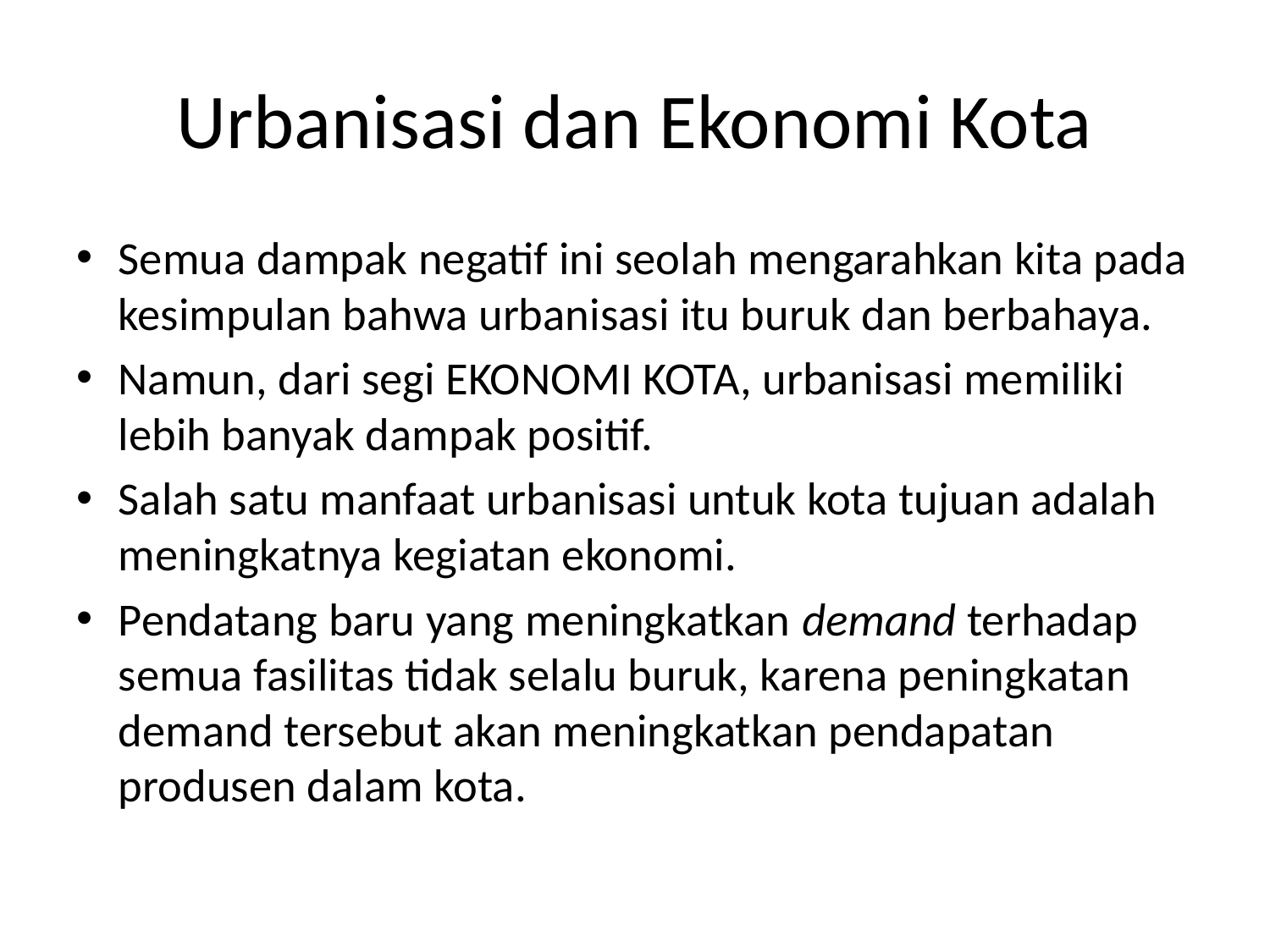

# Urbanisasi dan Ekonomi Kota
Semua dampak negatif ini seolah mengarahkan kita pada kesimpulan bahwa urbanisasi itu buruk dan berbahaya.
Namun, dari segi EKONOMI KOTA, urbanisasi memiliki lebih banyak dampak positif.
Salah satu manfaat urbanisasi untuk kota tujuan adalah meningkatnya kegiatan ekonomi.
Pendatang baru yang meningkatkan demand terhadap semua fasilitas tidak selalu buruk, karena peningkatan demand tersebut akan meningkatkan pendapatan produsen dalam kota.